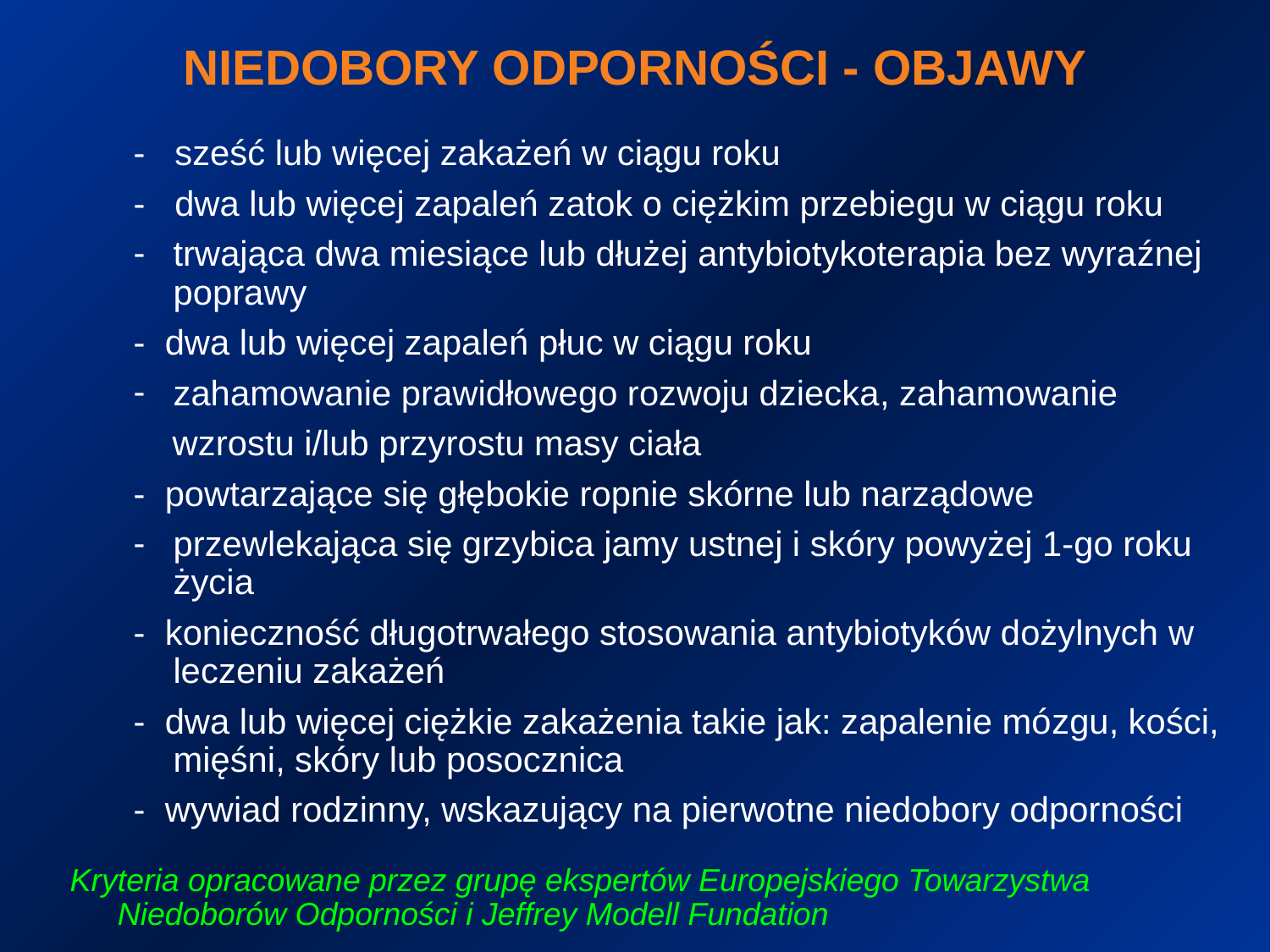

NIEDOBORY ODPORNOŚCI - OBJAWY
-   sześć lub więcej zakażeń w ciągu roku
-   dwa lub więcej zapaleń zatok o ciężkim przebiegu w ciągu roku
trwająca dwa miesiące lub dłużej antybiotykoterapia bez wyraźnej poprawy
-  dwa lub więcej zapaleń płuc w ciągu roku
zahamowanie prawidłowego rozwoju dziecka, zahamowanie
    wzrostu i/lub przyrostu masy ciała
-  powtarzające się głębokie ropnie skórne lub narządowe
przewlekająca się grzybica jamy ustnej i skóry powyżej 1-go roku życia
-  konieczność długotrwałego stosowania antybiotyków dożylnych w leczeniu zakażeń
-  dwa lub więcej ciężkie zakażenia takie jak: zapalenie mózgu, kości, mięśni, skóry lub posocznica
-  wywiad rodzinny, wskazujący na pierwotne niedobory odporności

Kryteria opracowane przez grupę ekspertów Europejskiego Towarzystwa Niedoborów Odporności i Jeffrey Modell Fundation